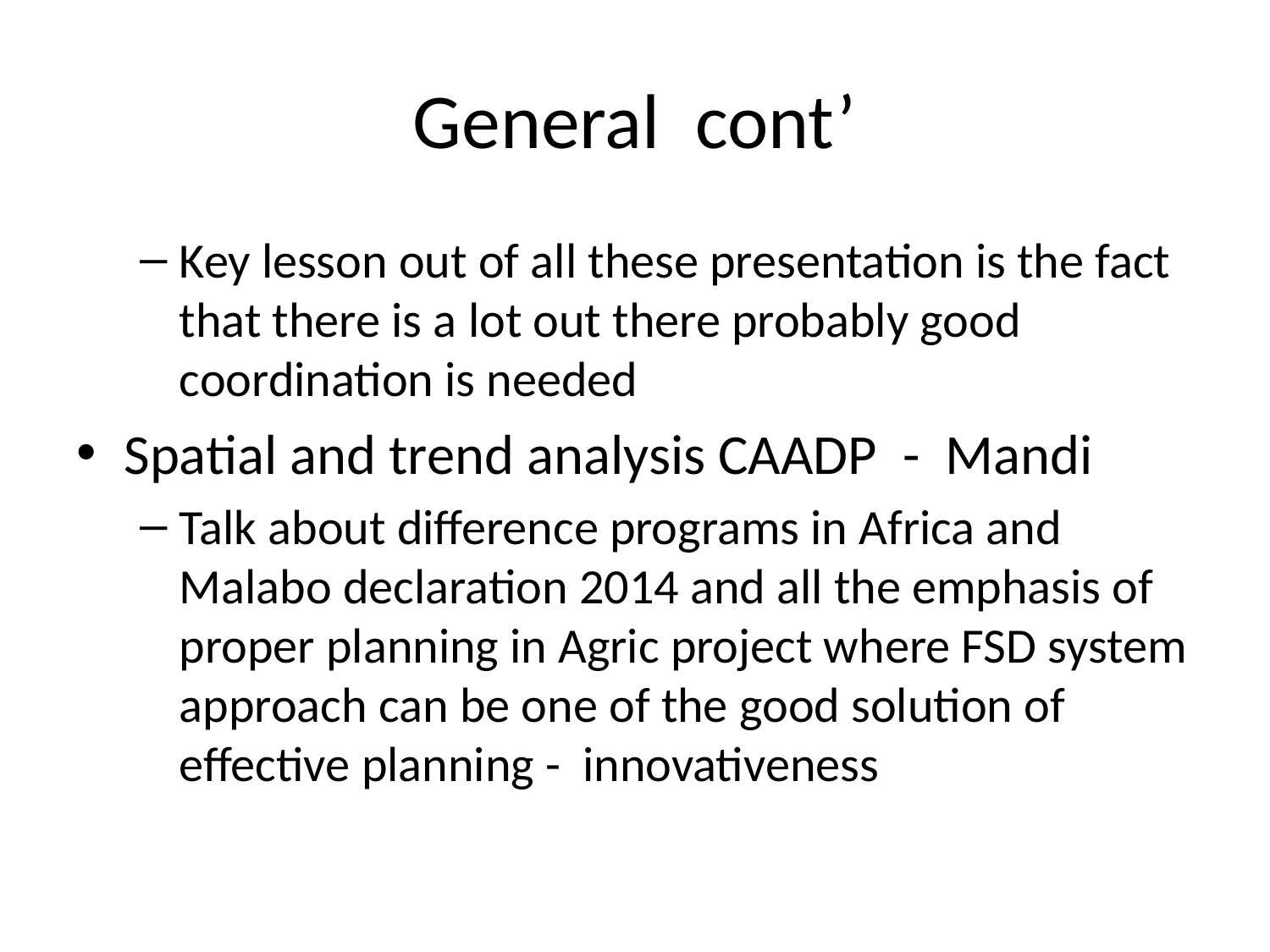

# General  cont’
Key lesson out of all these presentation is the fact that there is a lot out there probably good coordination is needed
Spatial and trend analysis CAADP  -  Mandi
Talk about difference programs in Africa and Malabo declaration 2014 and all the emphasis of proper planning in Agric project where FSD system approach can be one of the good solution of effective planning -  innovativeness